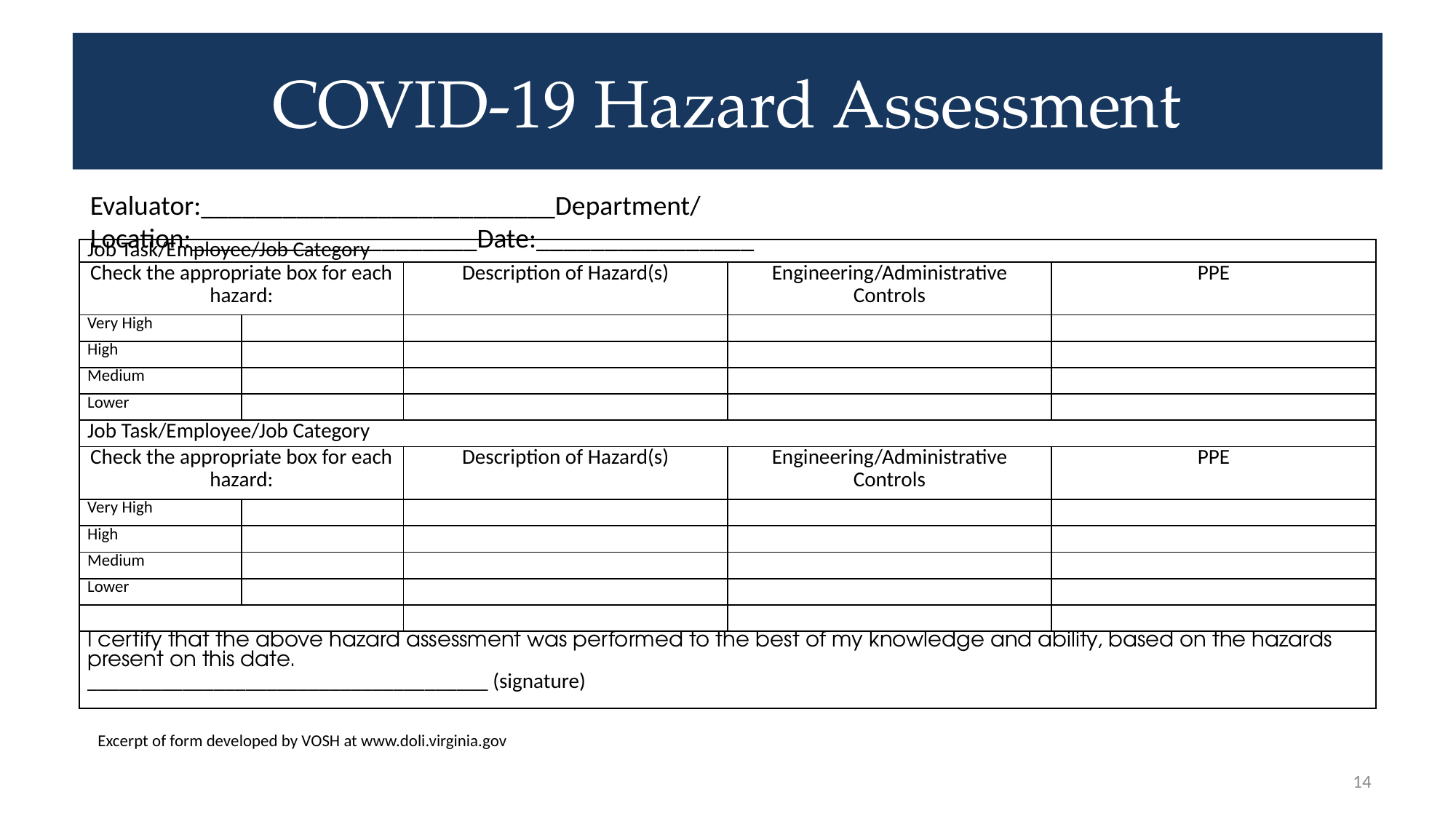

# COVID-19 Hazard Assessment
Evaluator:__________________________Department/Location:_____________________Date:________________
| Job Task/Employee/Job Category |  |  |  |  |
| --- | --- | --- | --- | --- |
| Check the appropriate box for each hazard: |  | Description of Hazard(s) | Engineering/Administrative Controls | PPE |
| Very High |  |  |  |  |
| High |  |  |  |  |
| Medium |  |  |  |  |
| Lower |  |  |  |  |
| Job Task/Employee/Job Category |  |  |  |  |
| Check the appropriate box for each hazard: |  | Description of Hazard(s) | Engineering/Administrative Controls | PPE |
| Very High |  |  |  |  |
| High |  |  |  |  |
| Medium |  |  |  |  |
| Lower |  |  |  |  |
|  |  |  |  |  |
| I certify that the above hazard assessment was performed to the best of my knowledge and ability, based on the hazards present on this date. \_\_\_\_\_\_\_\_\_\_\_\_\_\_\_\_\_\_\_\_\_\_\_\_\_\_\_\_\_\_\_\_\_\_\_\_\_\_ (signature) |  |  |  |  |
Excerpt of form developed by VOSH at www.doli.virginia.gov
14